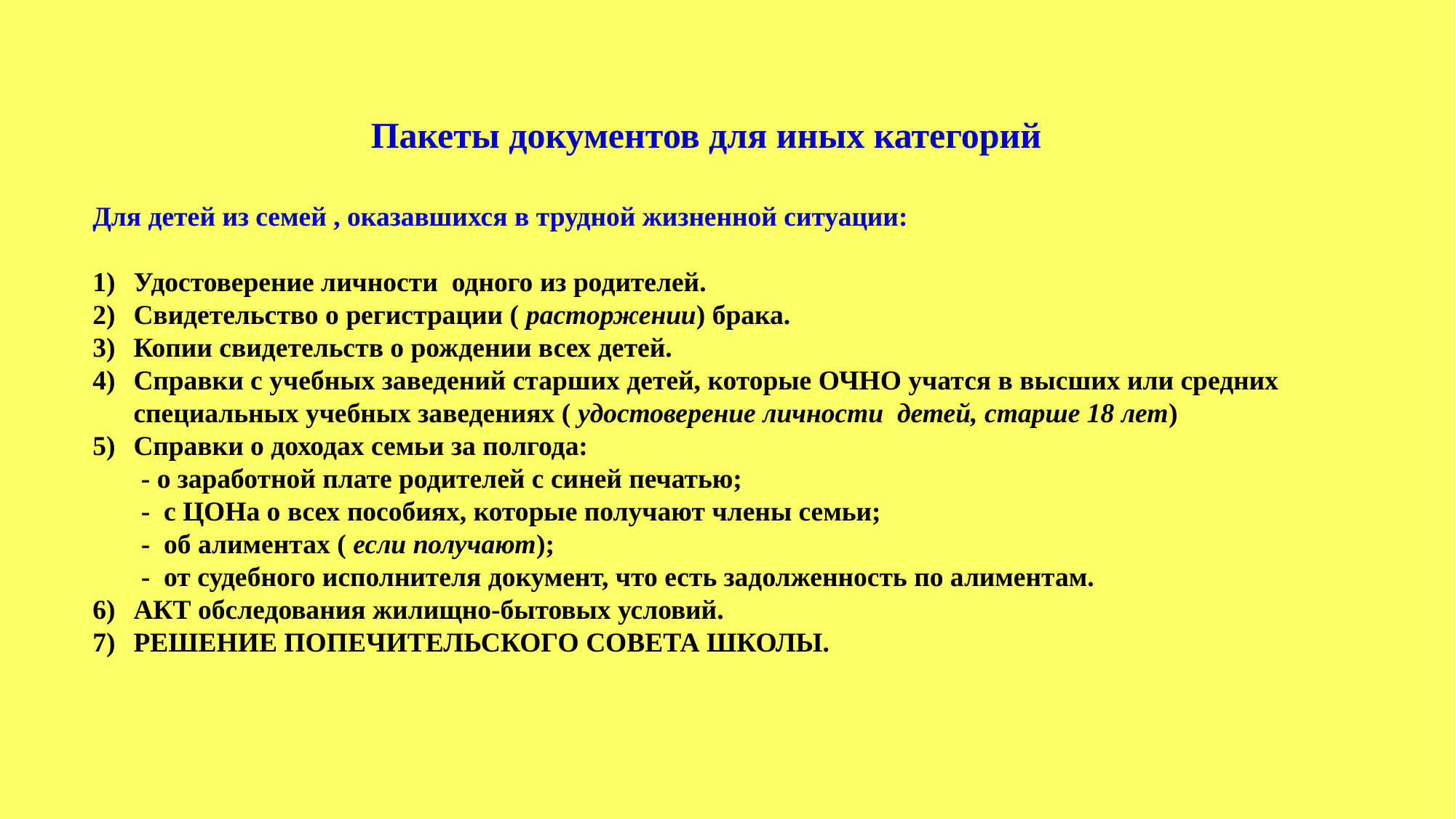

Пакеты документов для иных категорий

Для детей из семей , оказавшихся в трудной жизненной ситуации:

Удостоверение личности  одного из родителей.
Свидетельство о регистрации ( расторжении) брака.
Копии свидетельств о рождении всех детей.
Справки с учебных заведений старших детей, которые ОЧНО учатся в высших или средних специальных учебных заведениях ( удостоверение личности  детей, старше 18 лет)
Справки о доходах семьи за полгода:
       - о заработной плате родителей с синей печатью;
       -  с ЦОНа о всех пособиях, которые получают члены семьи;
       -  об алиментах ( если получают);
       -  от судебного исполнителя документ, что есть задолженность по алиментам.
АКТ обследования жилищно-бытовых условий.
РЕШЕНИЕ ПОПЕЧИТЕЛЬСКОГО СОВЕТА ШКОЛЫ.